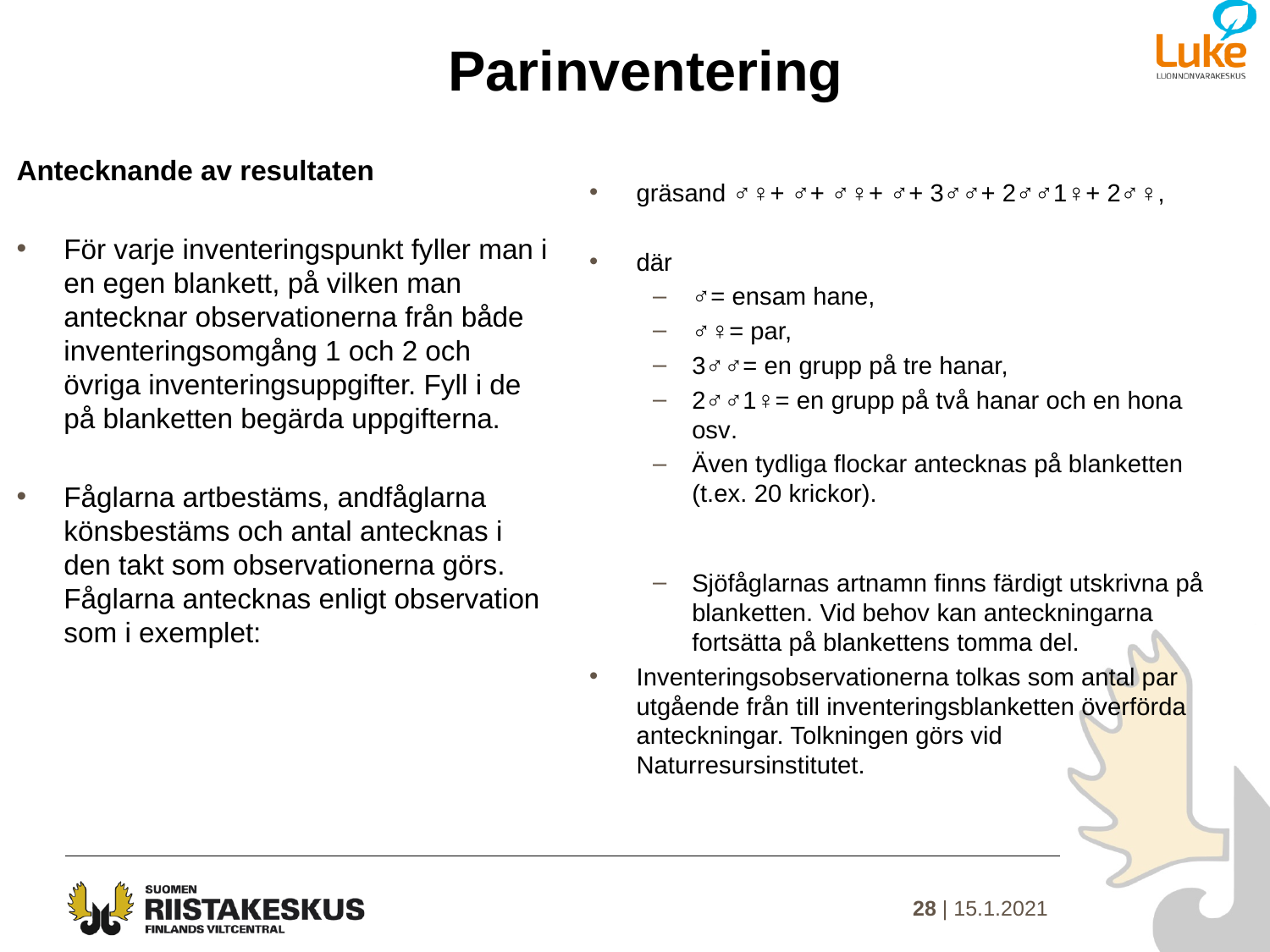

# Parinventering

gräsand ♂♀+ ♂+ ♂♀+ ♂+ 3♂♂+ 2♂♂1♀+ 2♂♀,

där
♂= ensam hane,
♂♀= par,
3♂♂= en grupp på tre hanar,
2♂♂1♀= en grupp på två hanar och en hona osv.
Även tydliga flockar antecknas på blanketten (t.ex. 20 krickor).

Sjöfåglarnas artnamn finns färdigt utskrivna på blanketten. Vid behov kan anteckningarna fortsätta på blankettens tomma del.
Inventeringsobservationerna tolkas som antal par utgående från till inventeringsblanketten överförda anteckningar. Tolkningen görs vid Naturresursinstitutet.

Antecknande av resultaten

För varje inventeringspunkt fyller man i en egen blankett, på vilken man antecknar observationerna från både inventeringsomgång 1 och 2 och övriga inventeringsuppgifter. Fyll i de på blanketten begärda uppgifterna.

Fåglarna artbestäms, andfåglarna könsbestäms och antal antecknas i den takt som observationerna görs. Fåglarna antecknas enligt observation som i exemplet:
28 | 15.1.2021